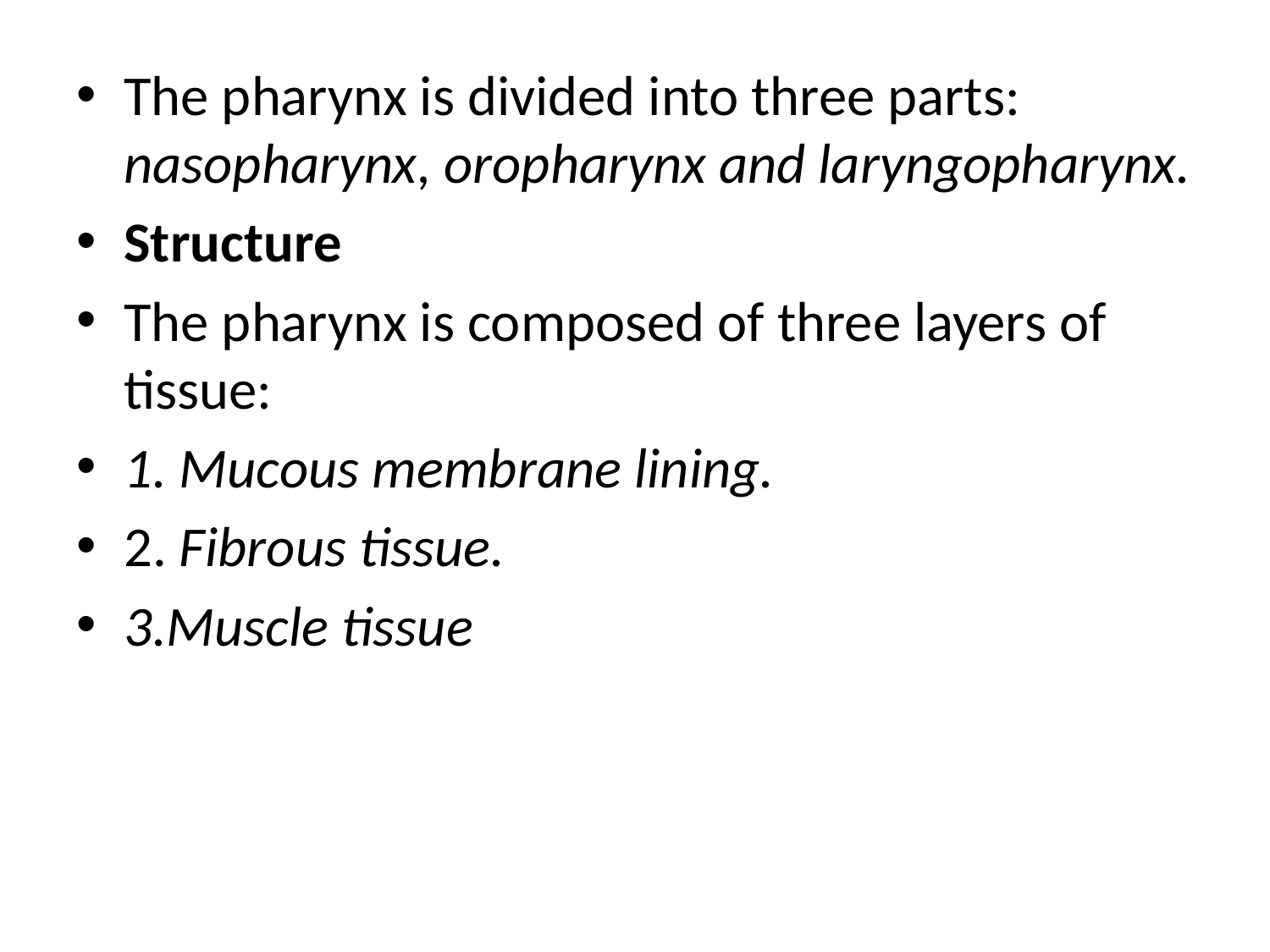

The pharynx is divided into three parts: nasopharynx, oropharynx and laryngopharynx.
Structure
The pharynx is composed of three layers of tissue:
1. Mucous membrane lining.
2. Fibrous tissue.
3.Muscle tissue